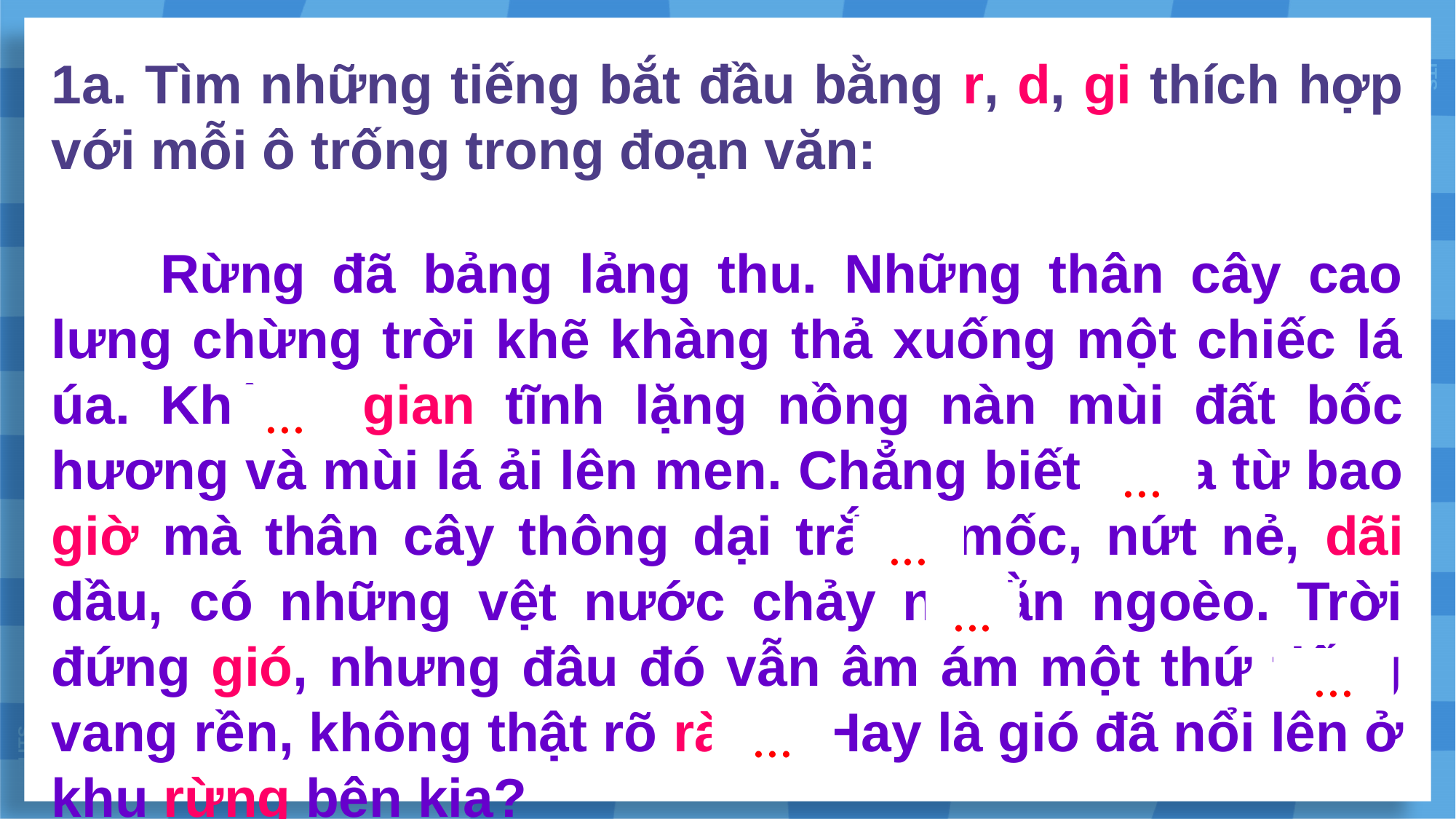

1a. Tìm những tiếng bắt đầu bằng r, d, gi thích hợp với mỗi ô trống trong đoạn văn:

	Rừng đã bảng lảng thu. Những thân cây cao lưng chừng trời khẽ khàng thả xuống một chiếc lá úa. Không gian tĩnh lặng nồng nàn mùi đất bốc hương và mùi lá ải lên men. Chẳng biết mưa từ bao giờ mà thân cây thông dại trắng mốc, nứt nẻ, dãi dầu, có những vệt nước chảy ngoằn ngoèo. Trời đứng gió, nhưng đâu đó vẫn âm ám một thứ tiếng vang rền, không thật rõ ràng. Hay là gió đã nổi lên ở khu rừng bên kia?
...
...
...
...
...
...